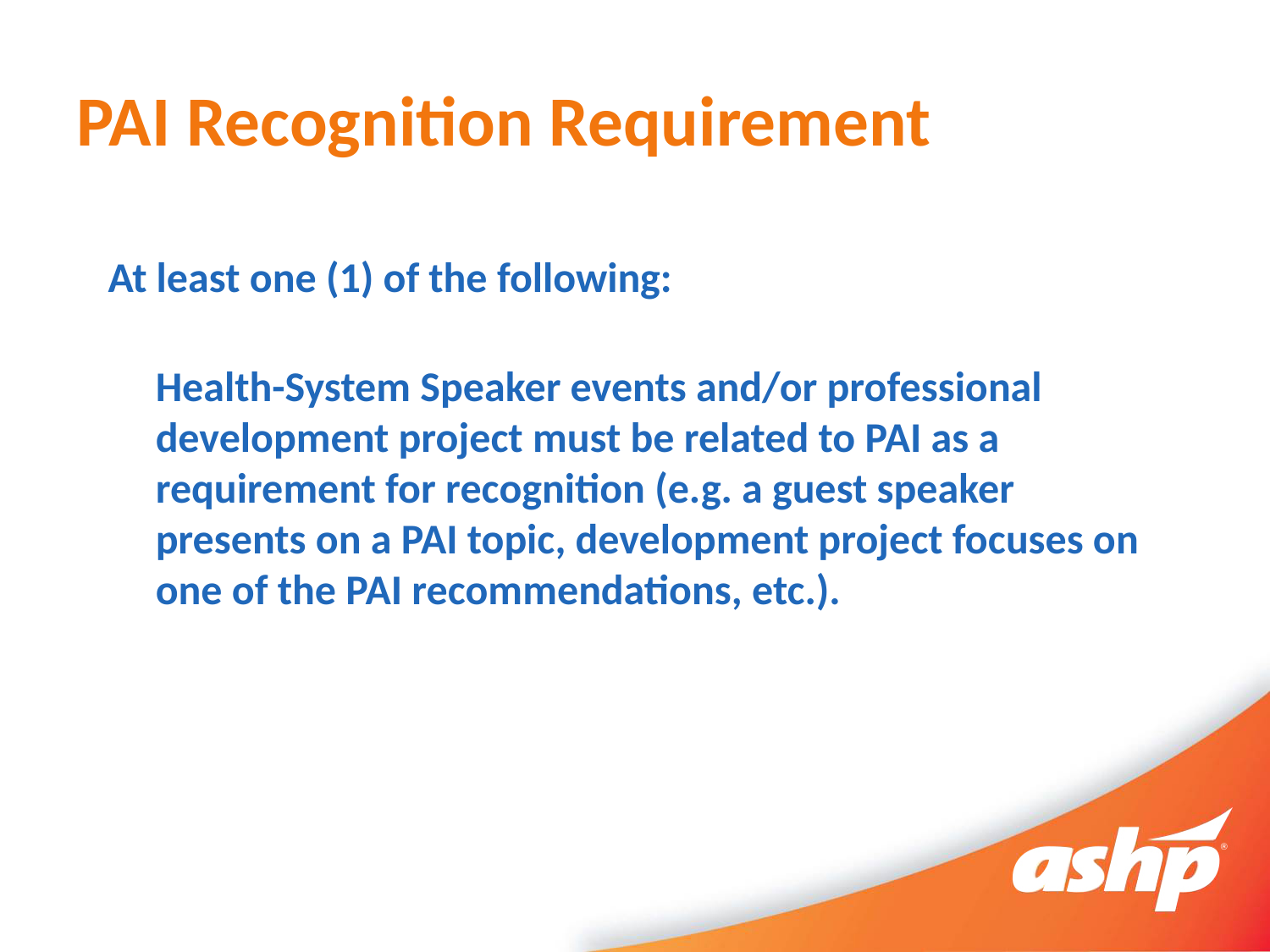

# PAI Recognition Requirement
At least one (1) of the following:
Health-System Speaker events and/or professional development project must be related to PAI as a requirement for recognition (e.g. a guest speaker presents on a PAI topic, development project focuses on one of the PAI recommendations, etc.).